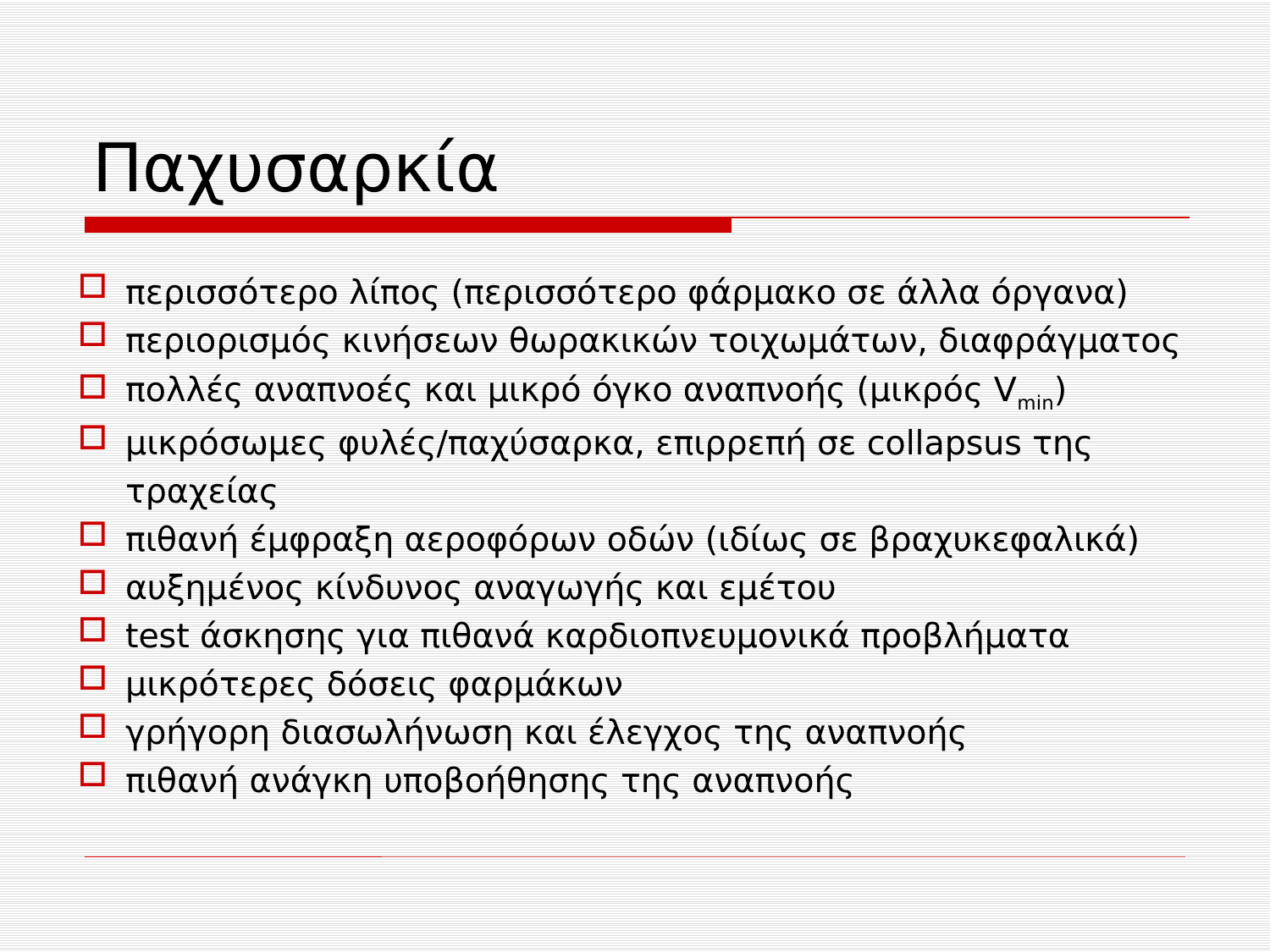

# Παχυσαρκία
περισσότερο λίπος (περισσότερο φάρμακο σε άλλα όργανα)
περιορισμός κινήσεων θωρακικών τοιχωμάτων, διαφράγματος
πολλές αναπνοές και μικρό όγκο αναπνοής (μικρός Vmin)
μικρόσωμες φυλές/παχύσαρκα, επιρρεπή σε collapsus της τραχείας
πιθανή έμφραξη αεροφόρων οδών (ιδίως σε βραχυκεφαλικά)
αυξημένος κίνδυνος αναγωγής και εμέτου
test άσκησης για πιθανά καρδιοπνευμονικά προβλήματα
μικρότερες δόσεις φαρμάκων
γρήγορη διασωλήνωση και έλεγχος της αναπνοής
πιθανή ανάγκη υποβοήθησης της αναπνοής